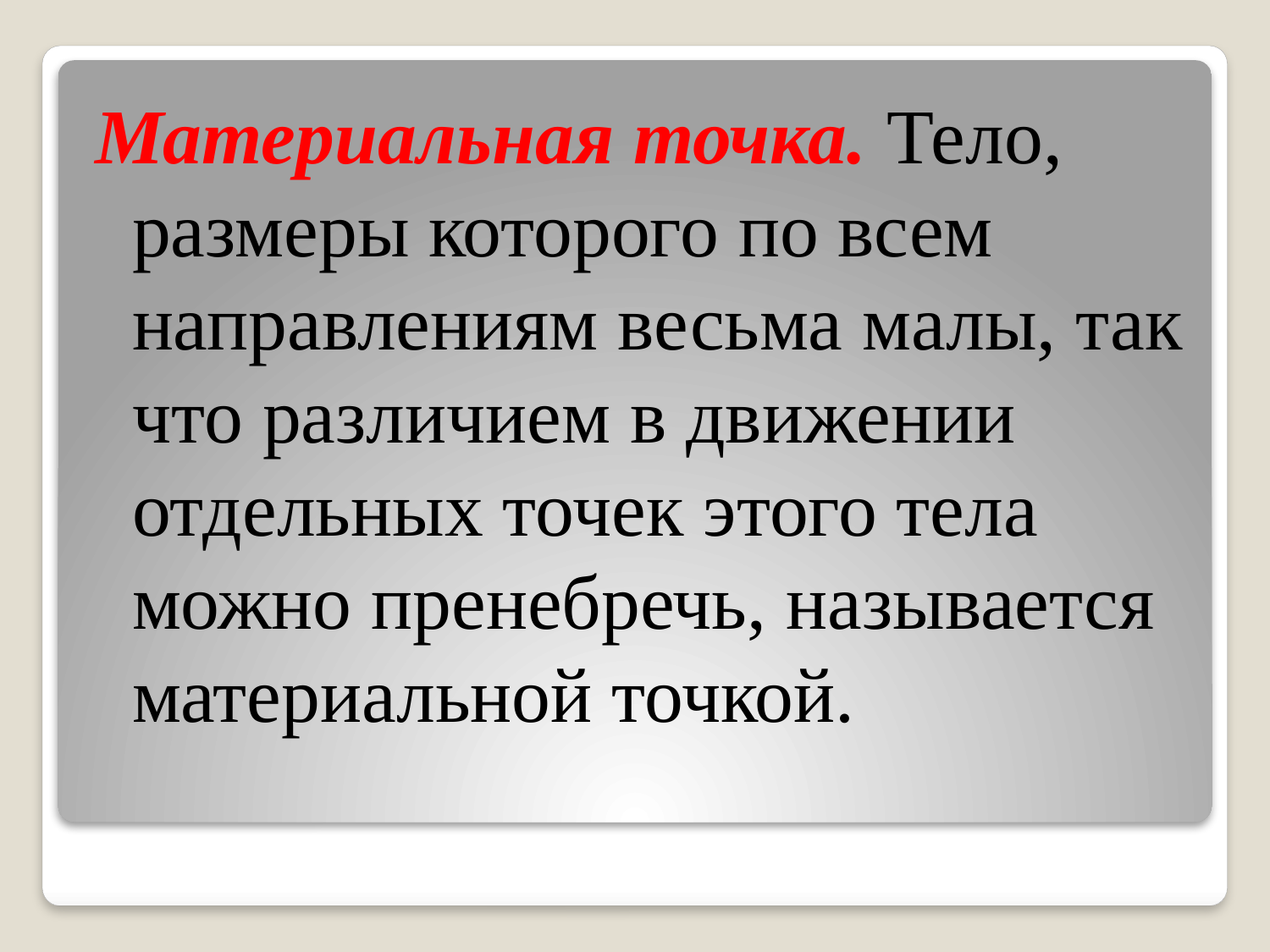

Материальная точка. Тело, размеры которого по всем направлениям весьма малы, так что различием в движении отдельных точек этого тела можно пренебречь, называется материальной точкой.